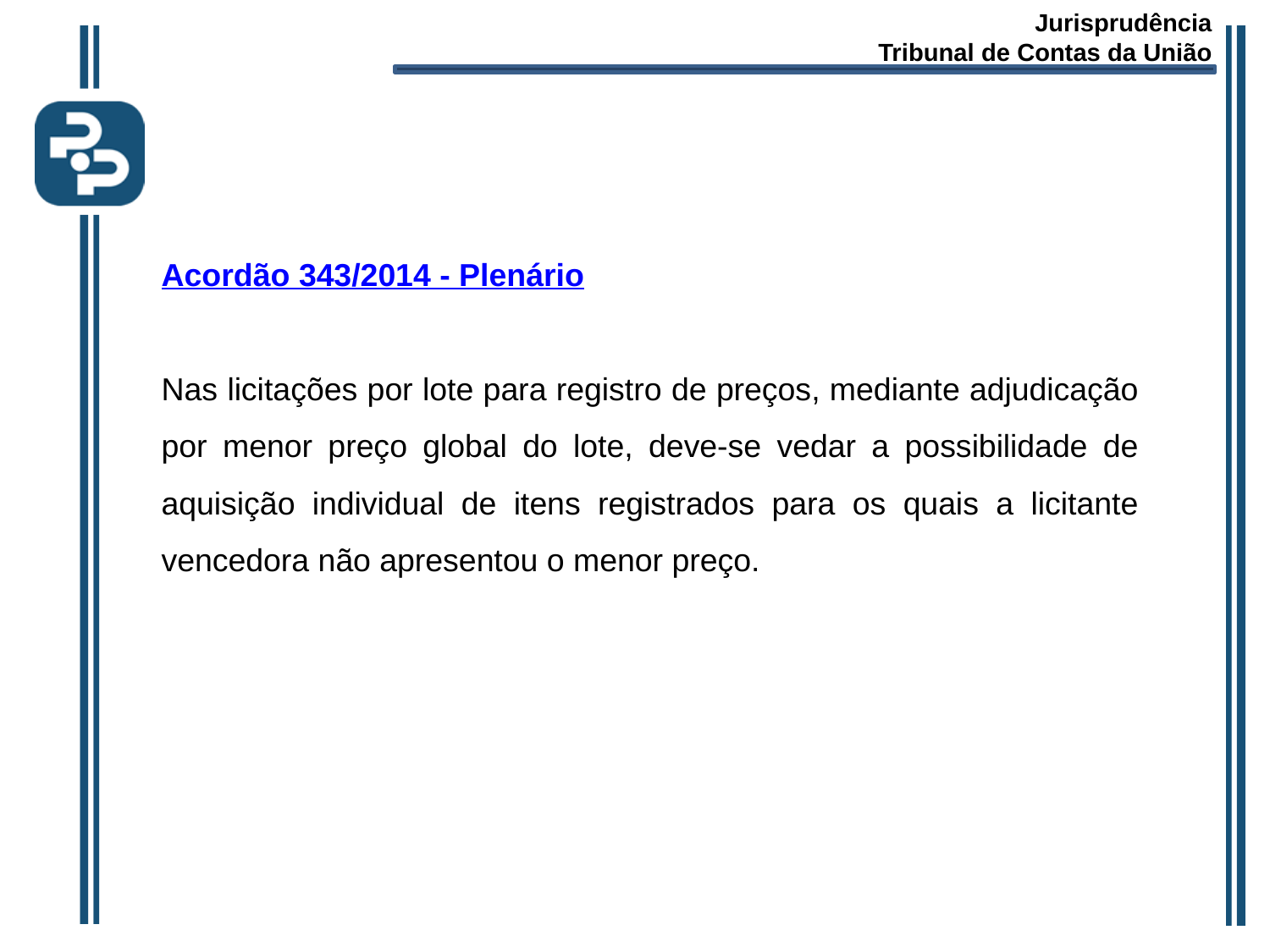

Jurisprudência
Tribunal de Contas da União

Acordão 343/2014 - Plenário

Nas licitações por lote para registro de preços, mediante adjudicação por menor preço global do lote, deve-se vedar a possibilidade de aquisição individual de itens registrados para os quais a licitante vencedora não apresentou o menor preço.